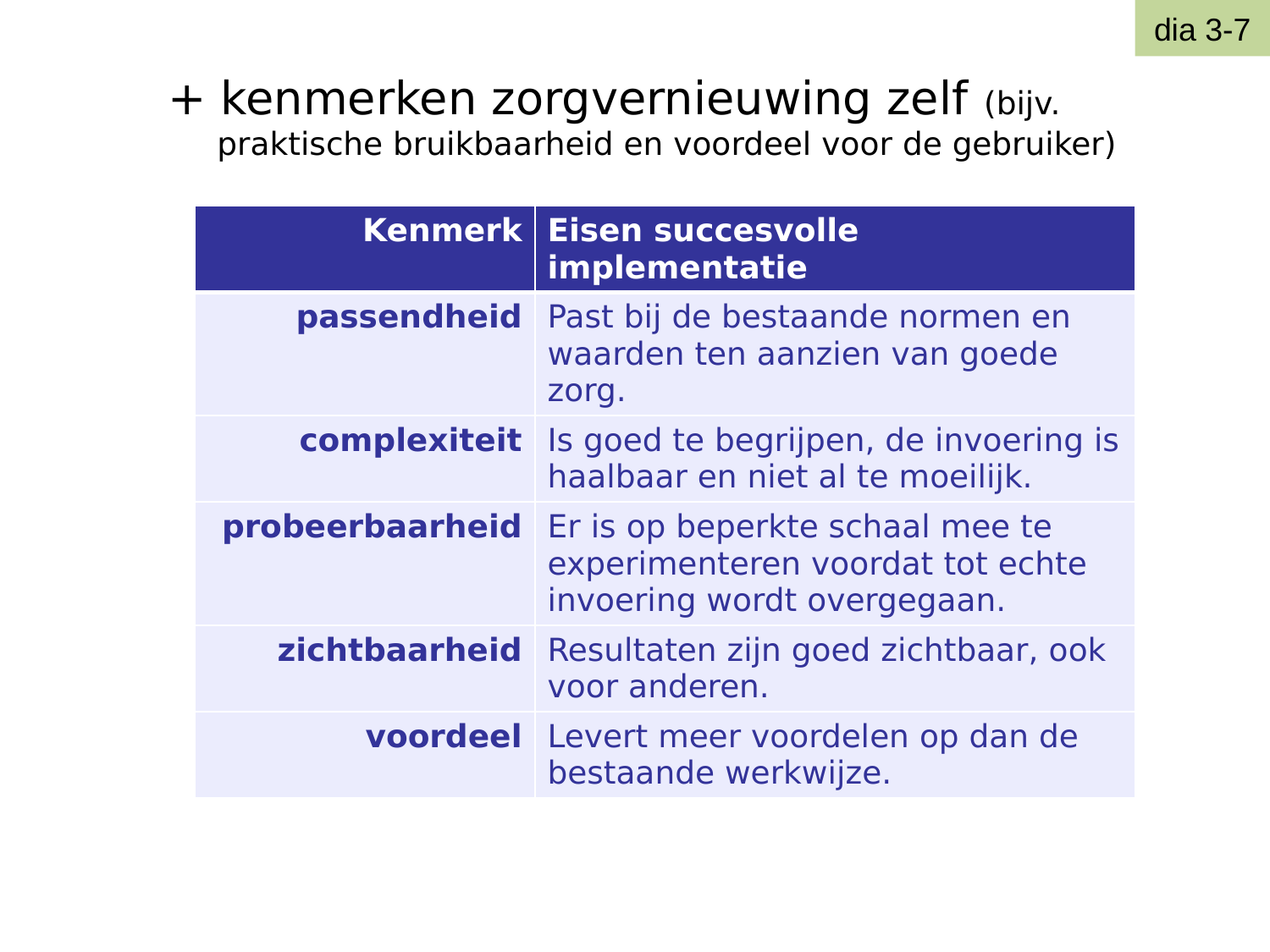

dia 3-7
+ kenmerken zorgvernieuwing zelf (bijv. praktische bruikbaarheid en voordeel voor de gebruiker)
| Kenmerk | Eisen succesvolle implementatie |
| --- | --- |
| passendheid | Past bij de bestaande normen en waarden ten aanzien van goede zorg. |
| complexiteit | Is goed te begrijpen, de invoering is haalbaar en niet al te moeilijk. |
| probeerbaarheid | Er is op beperkte schaal mee te experimenteren voordat tot echte invoering wordt overgegaan. |
| zichtbaarheid | Resultaten zijn goed zichtbaar, ook voor anderen. |
| voordeel | Levert meer voordelen op dan de bestaande werkwijze. |